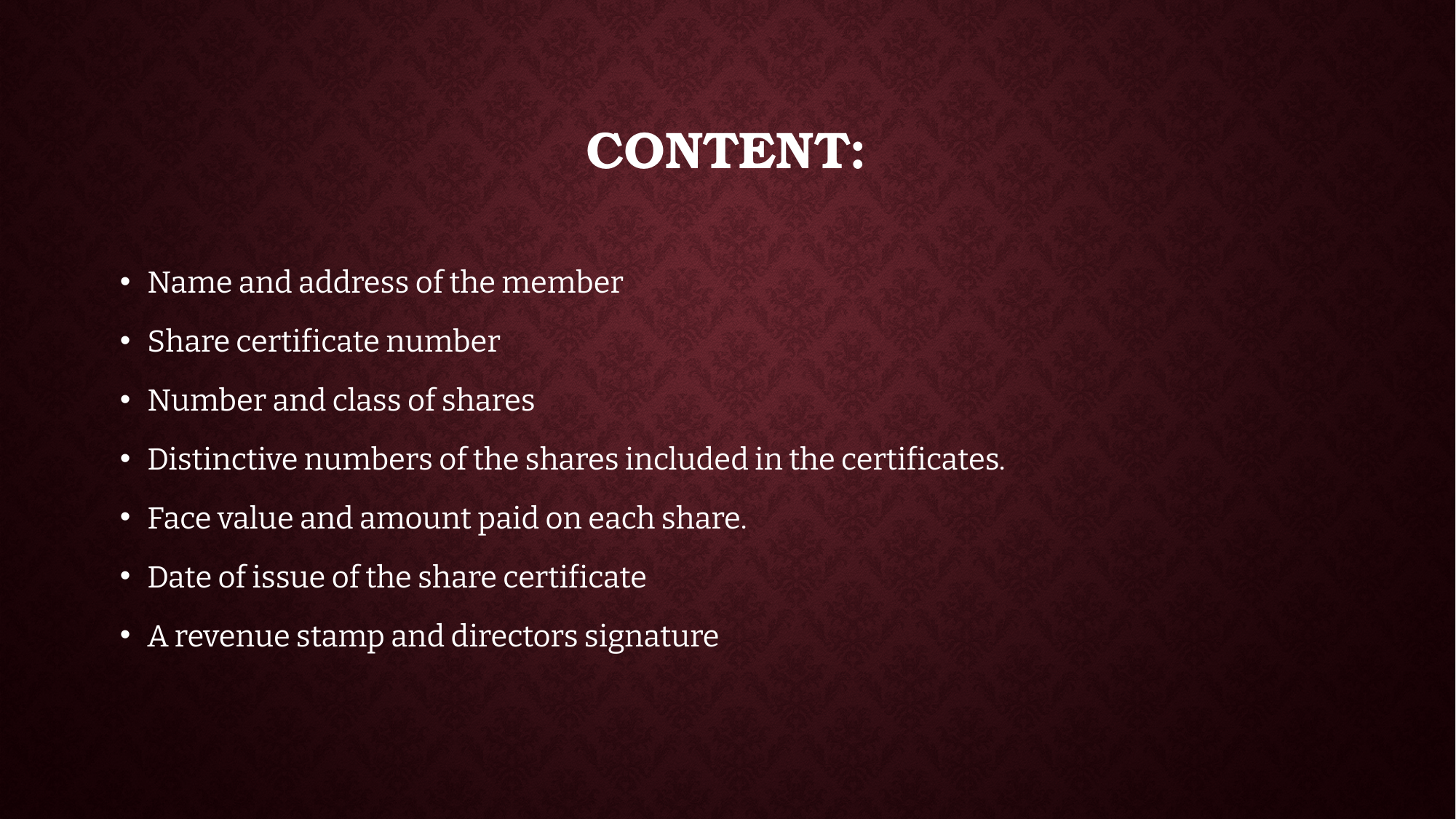

# Content:
Name and address of the member
Share certificate number
Number and class of shares
Distinctive numbers of the shares included in the certificates.
Face value and amount paid on each share.
Date of issue of the share certificate
A revenue stamp and directors signature